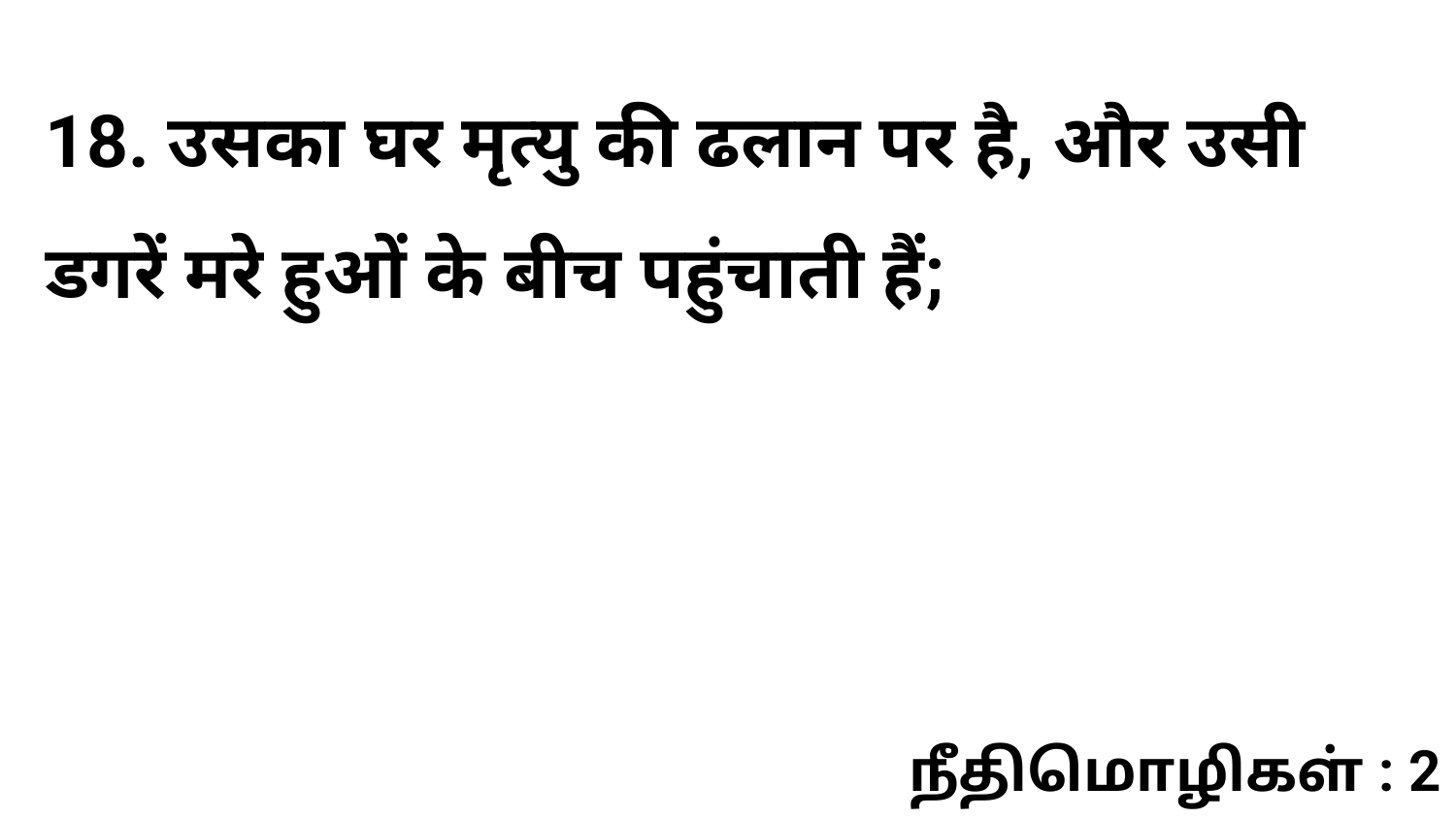

18. उसका घर मृत्यु की ढलान पर है, और उसी डगरें मरे हुओं के बीच पहुंचाती हैं;
நீதிமொழிகள் : 2